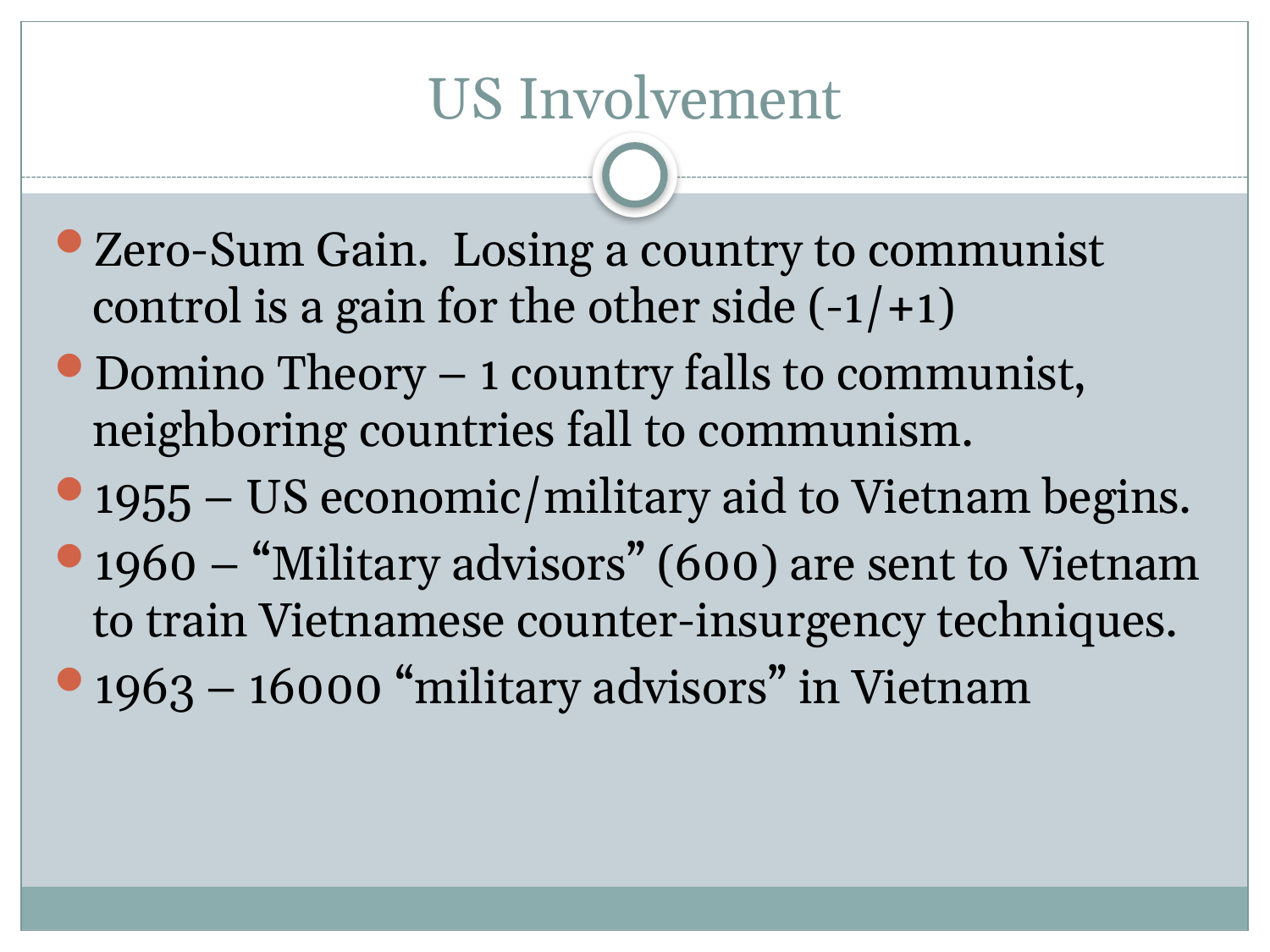

# US Involvement
Zero-Sum Gain.  Losing a country to communist control is a gain for the other side (-1/+1)
Domino Theory – 1 country falls to communist, neighboring countries fall to communism.
1955 – US economic/military aid to Vietnam begins.
1960 – “Military advisors” (600) are sent to Vietnam to train Vietnamese counter-insurgency techniques.
1963 – 16000 “military advisors” in Vietnam